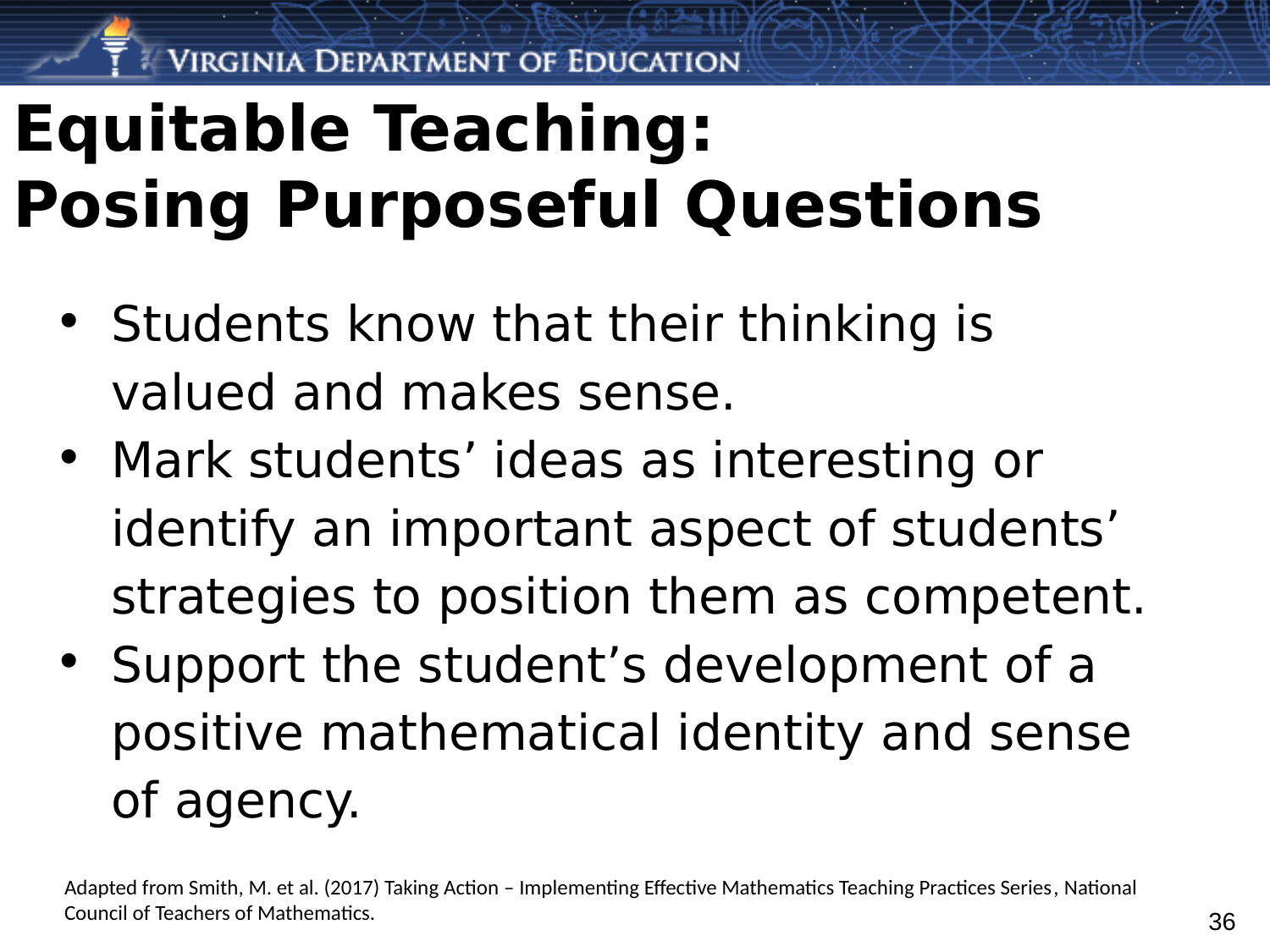

# Equitable Teaching:
Posing Purposeful Questions
Students know that their thinking is valued and makes sense.
Mark students’ ideas as interesting or identify an important aspect of students’ strategies to position them as competent.
Support the student’s development of a positive mathematical identity and sense of agency.

Adapted from Smith, M. et al. (2017) Taking Action – Implementing Effective Mathematics Teaching Practices Series, National Council of Teachers of Mathematics.
36